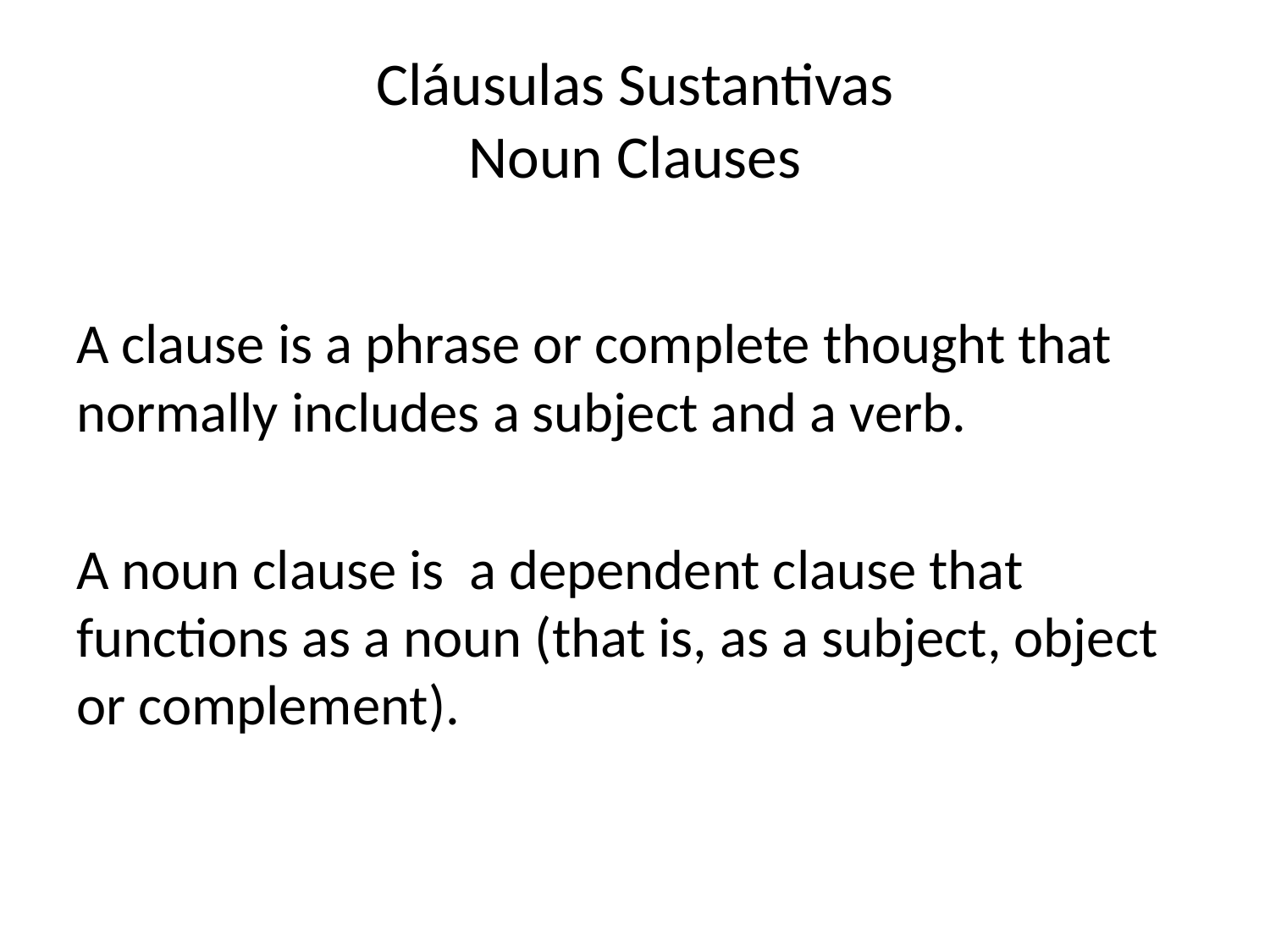

# Cláusulas Sustantivas Noun Clauses

A clause is a phrase or complete thought that normally includes a subject and a verb.

A noun clause is  a dependent clause that functions as a noun (that is, as a subject, object or complement).